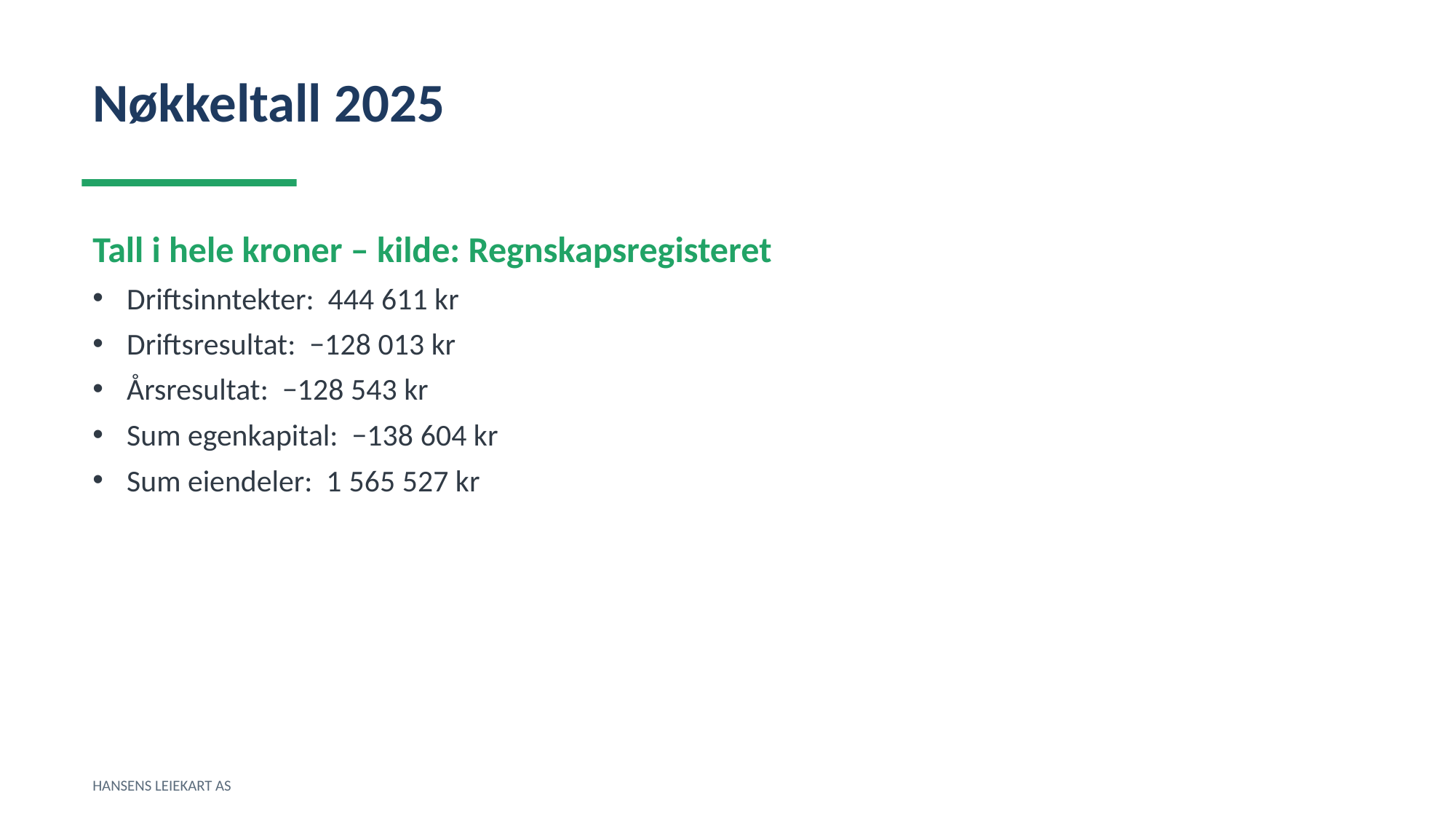

Nøkkeltall 2025

Tall i hele kroner – kilde: Regnskapsregisteret
Driftsinntekter:  444 611 kr
Driftsresultat:  −128 013 kr
Årsresultat:  −128 543 kr
Sum egenkapital:  −138 604 kr
Sum eiendeler:  1 565 527 kr
HANSENS LEIEKART AS